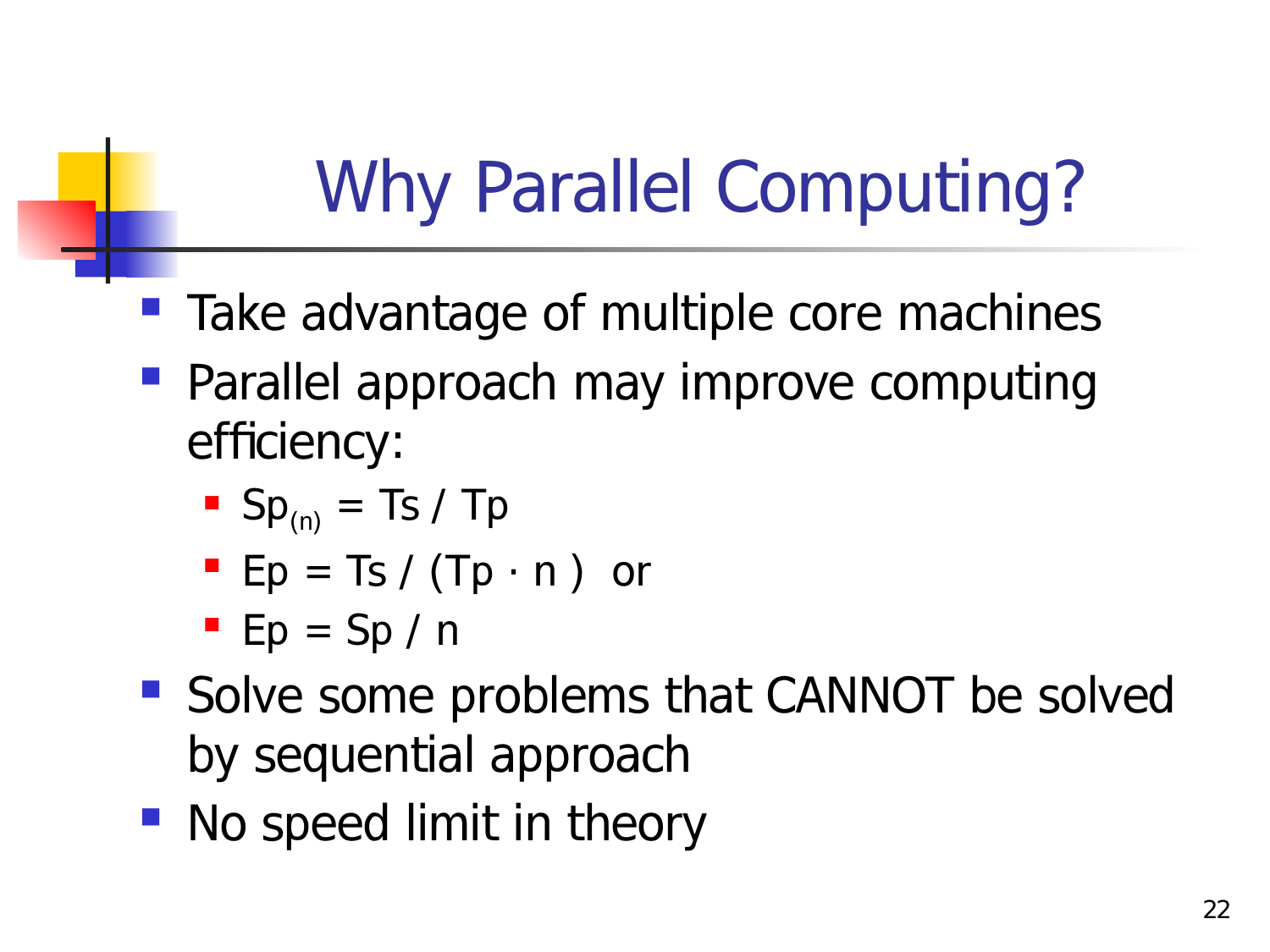

# Why Parallel Computing?
Take advantage of multiple core machines
Parallel approach may improve computing efficiency:
Sp(n) = Ts / Tp
Ep = Ts / (Tp ∙ n )  or
Ep = Sp / n
Solve some problems that CANNOT be solved by sequential approach
No speed limit in theory
22